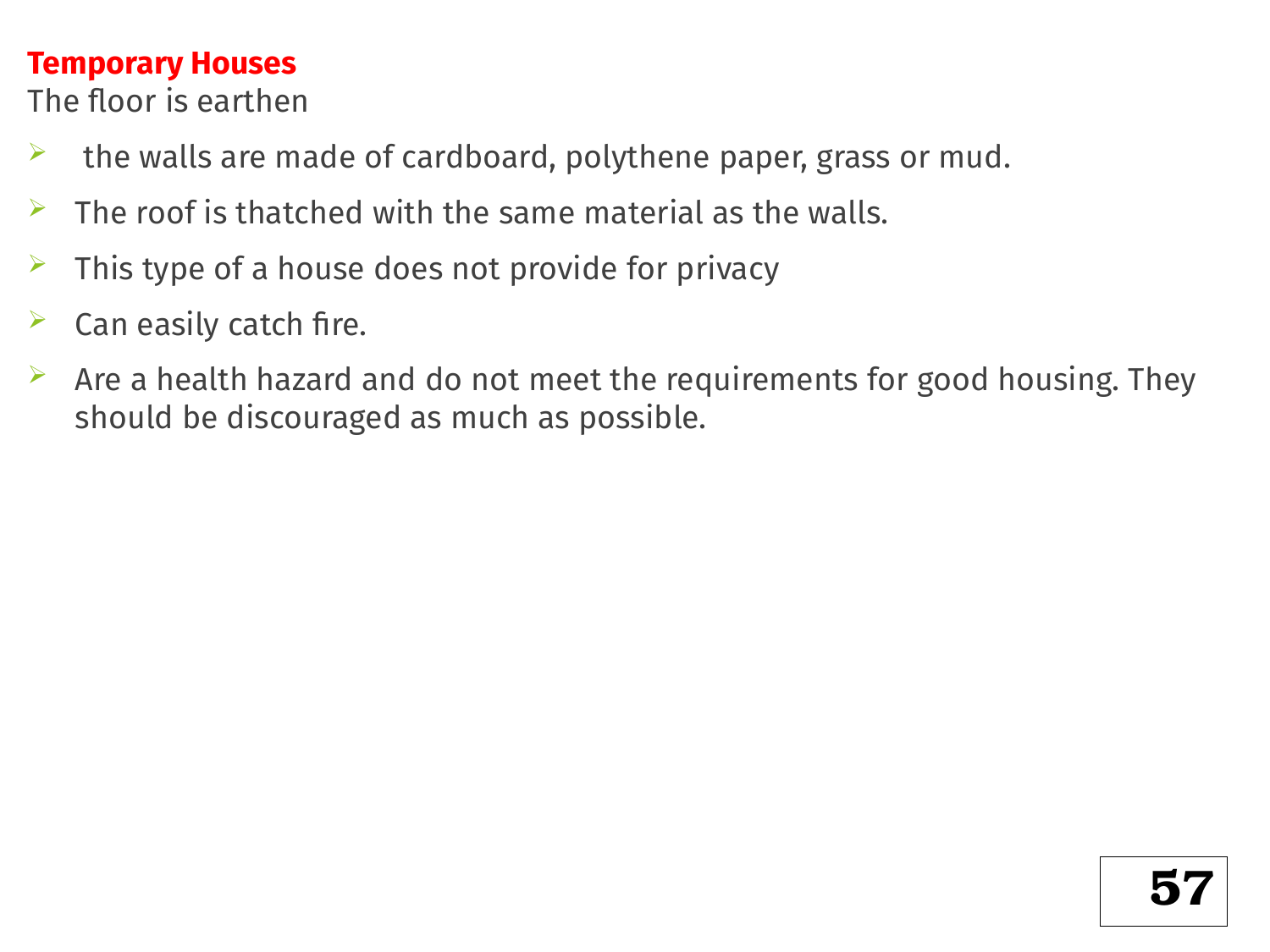

Temporary Houses
The floor is earthen
 the walls are made of cardboard, polythene paper, grass or mud.
The roof is thatched with the same material as the walls.
This type of a house does not provide for privacy
Can easily catch fire.
Are a health hazard and do not meet the requirements for good housing. They should be discouraged as much as possible.

57